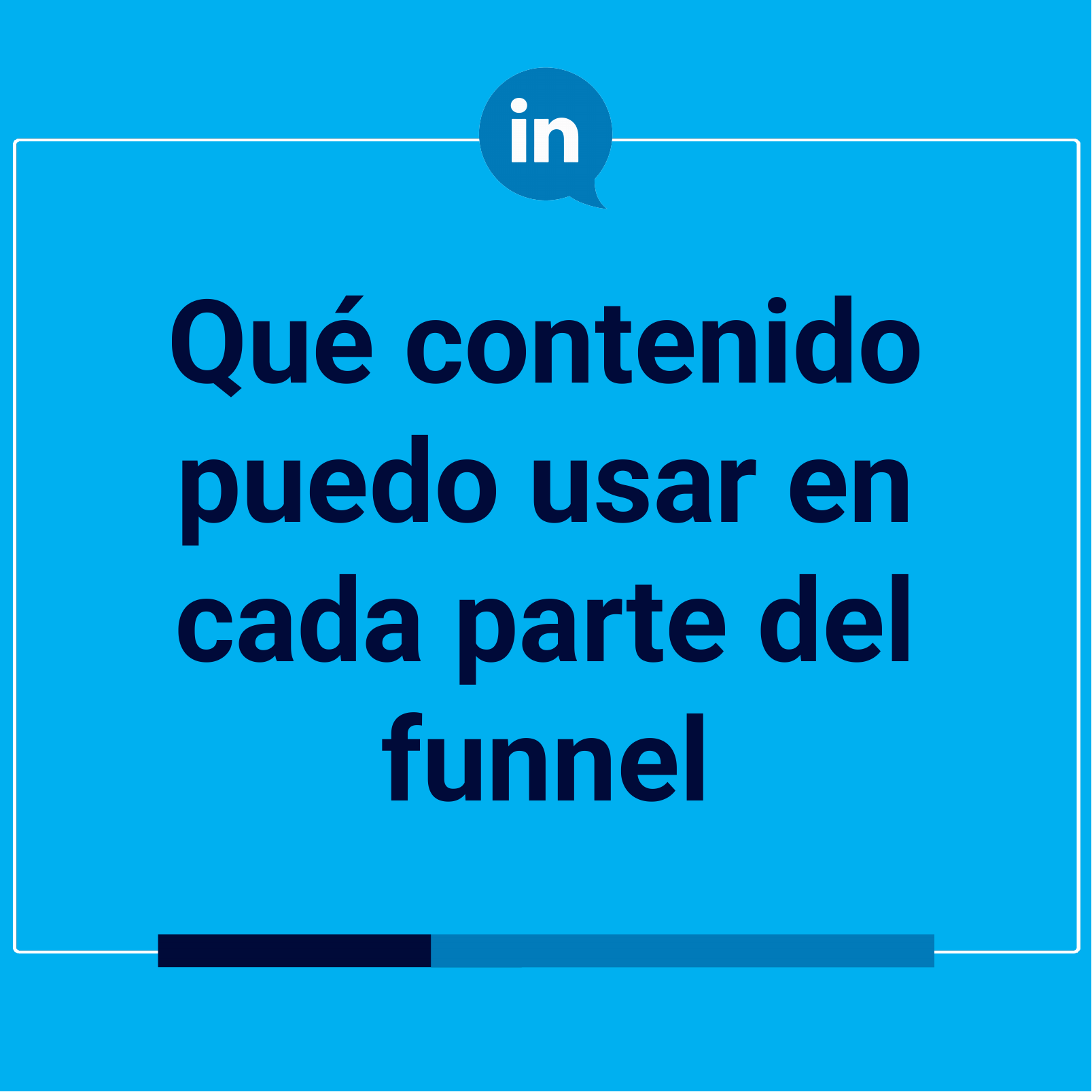

# Qué contenido puedo usar en cada parte del funnel